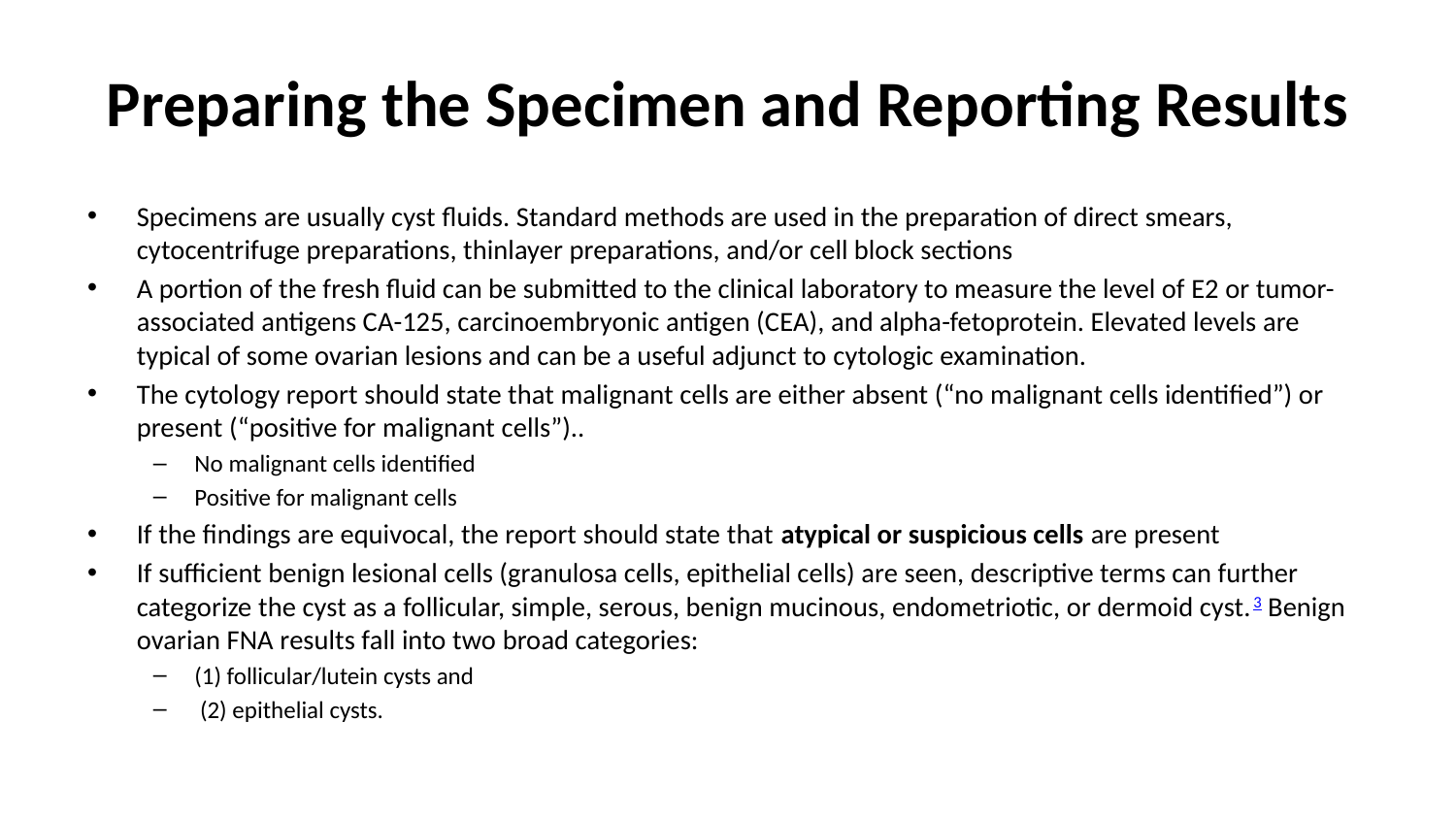

# Preparing the Specimen and Reporting Results
Specimens are usually cyst fluids. Standard methods are used in the preparation of direct smears, cytocentrifuge preparations, thinlayer preparations, and/or cell block sections
A portion of the fresh fluid can be submitted to the clinical laboratory to measure the level of E2 or tumor-associated antigens CA-125, carcinoembryonic antigen (CEA), and alpha-fetoprotein. Elevated levels are typical of some ovarian lesions and can be a useful adjunct to cytologic examination.
The cytology report should state that malignant cells are either absent (“no malignant cells identified”) or present (“positive for malignant cells”)..
No malignant cells identified
Positive for malignant cells
If the findings are equivocal, the report should state that atypical or suspicious cells are present
If sufficient benign lesional cells (granulosa cells, epithelial cells) are seen, descriptive terms can further categorize the cyst as a follicular, simple, serous, benign mucinous, endometriotic, or dermoid cyst.3 Benign ovarian FNA results fall into two broad categories:
(1) follicular/lutein cysts and
 (2) epithelial cysts.